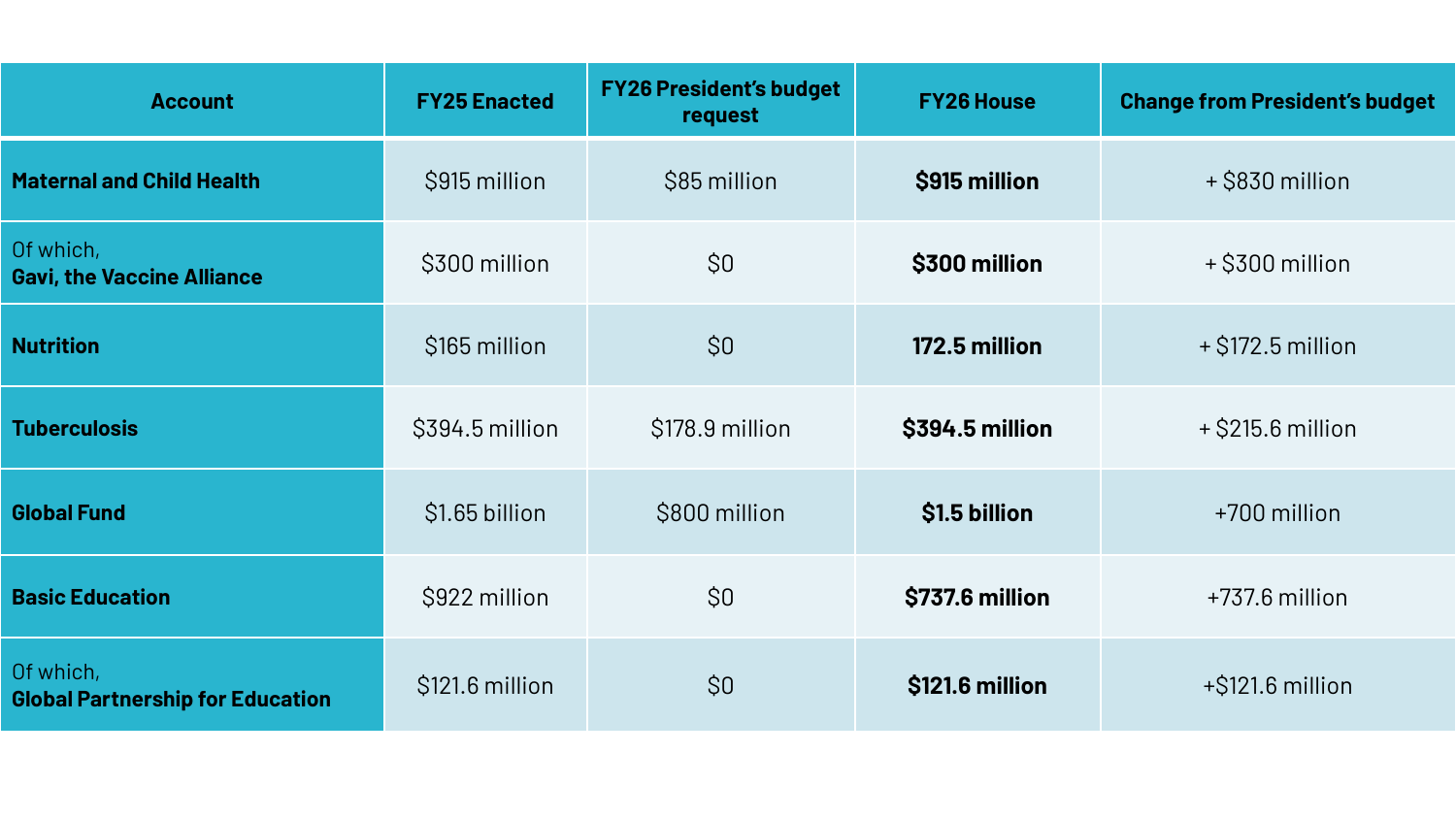

| Account | FY25 Enacted | FY26 President’s budget request | FY26 House | Change from President’s budget |
| --- | --- | --- | --- | --- |
| Maternal and Child Health | $915 million | $85 million | $915 million | + $830 million |
| Of which, Gavi, the Vaccine Alliance | $300 million | $0 | $300 million | + $300 million |
| Nutrition | $165 million | $0 | 172.5 million | + $172.5 million |
| Tuberculosis | $394.5 million | $178.9 million | $394.5 million | + $215.6 million |
| Global Fund | $1.65 billion | $800 million | $1.5 billion | +700 million |
| Basic Education | $922 million | $0 | $737.6 million | +737.6 million |
| Of which, Global Partnership for Education | $121.6 million | $0 | $121.6 million | +$121.6 million |